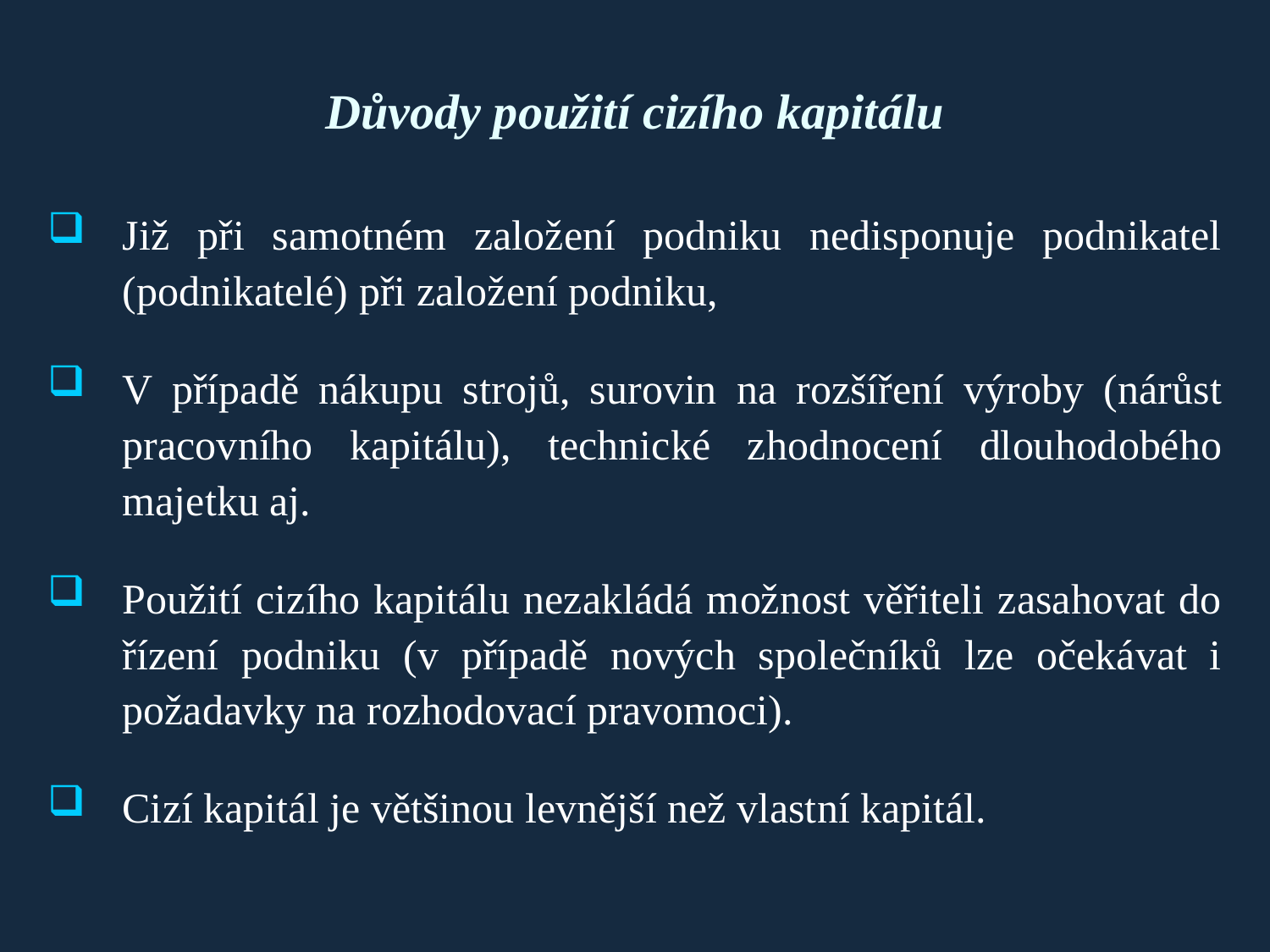

# Důvody použití cizího kapitálu
Již při samotném založení podniku nedisponuje podnikatel (podnikatelé) při založení podniku,
V případě nákupu strojů, surovin na rozšíření výroby (nárůst pracovního kapitálu), technické zhodnocení dlouhodobého majetku aj.
Použití cizího kapitálu nezakládá možnost věřiteli zasahovat do řízení podniku (v případě nových společníků lze očekávat i požadavky na rozhodovací pravomoci).
Cizí kapitál je většinou levnější než vlastní kapitál.